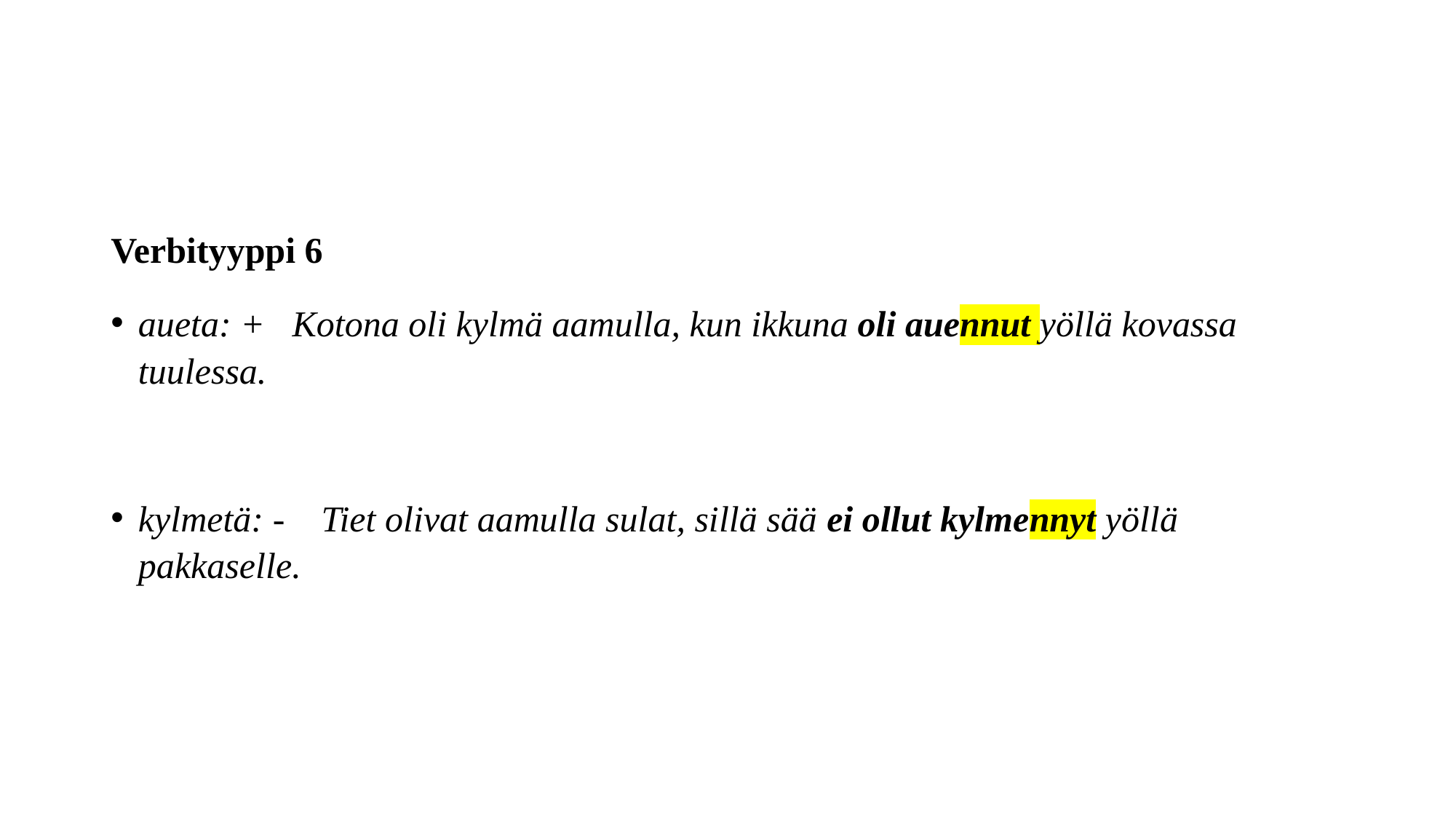

#
Verbityyppi 6
aueta: +   Kotona oli kylmä aamulla, kun ikkuna oli auennut yöllä kovassa tuulessa.

kylmetä: -    Tiet olivat aamulla sulat, sillä sää ei ollut kylmennyt yöllä pakkaselle.